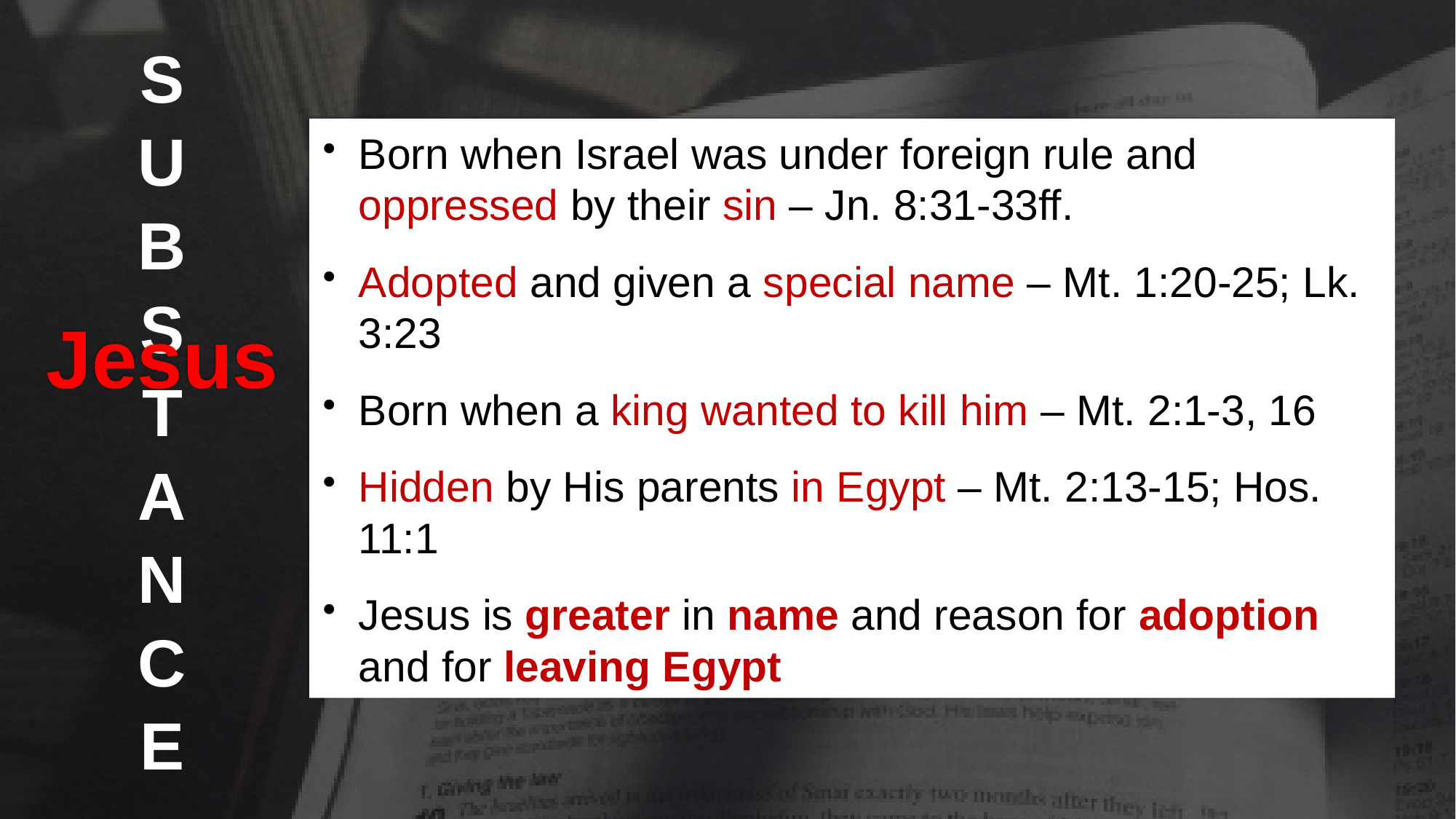

S
U
B
S
T
A
N
C
E
Born when Israel was under foreign rule and oppressed by their sin – Jn. 8:31-33ff.
Adopted and given a special name – Mt. 1:20-25; Lk. 3:23
Born when a king wanted to kill him – Mt. 2:1-3, 16
Hidden by His parents in Egypt – Mt. 2:13-15; Hos. 11:1
Jesus is greater in name and reason for adoption and for leaving Egypt
# Jesus